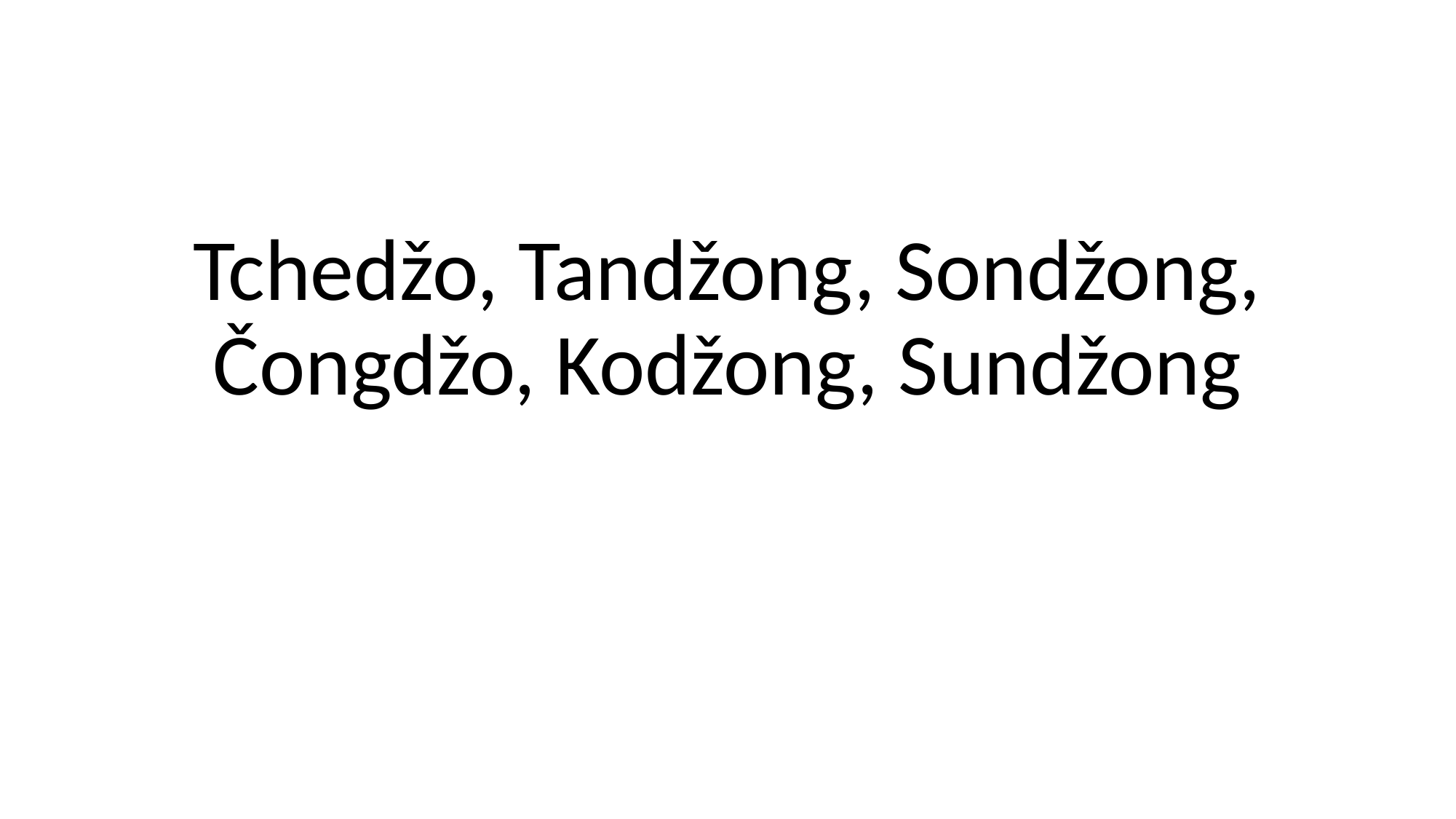

# Tchedžo, Tandžong, Sondžong, Čongdžo, Kodžong, Sundžong